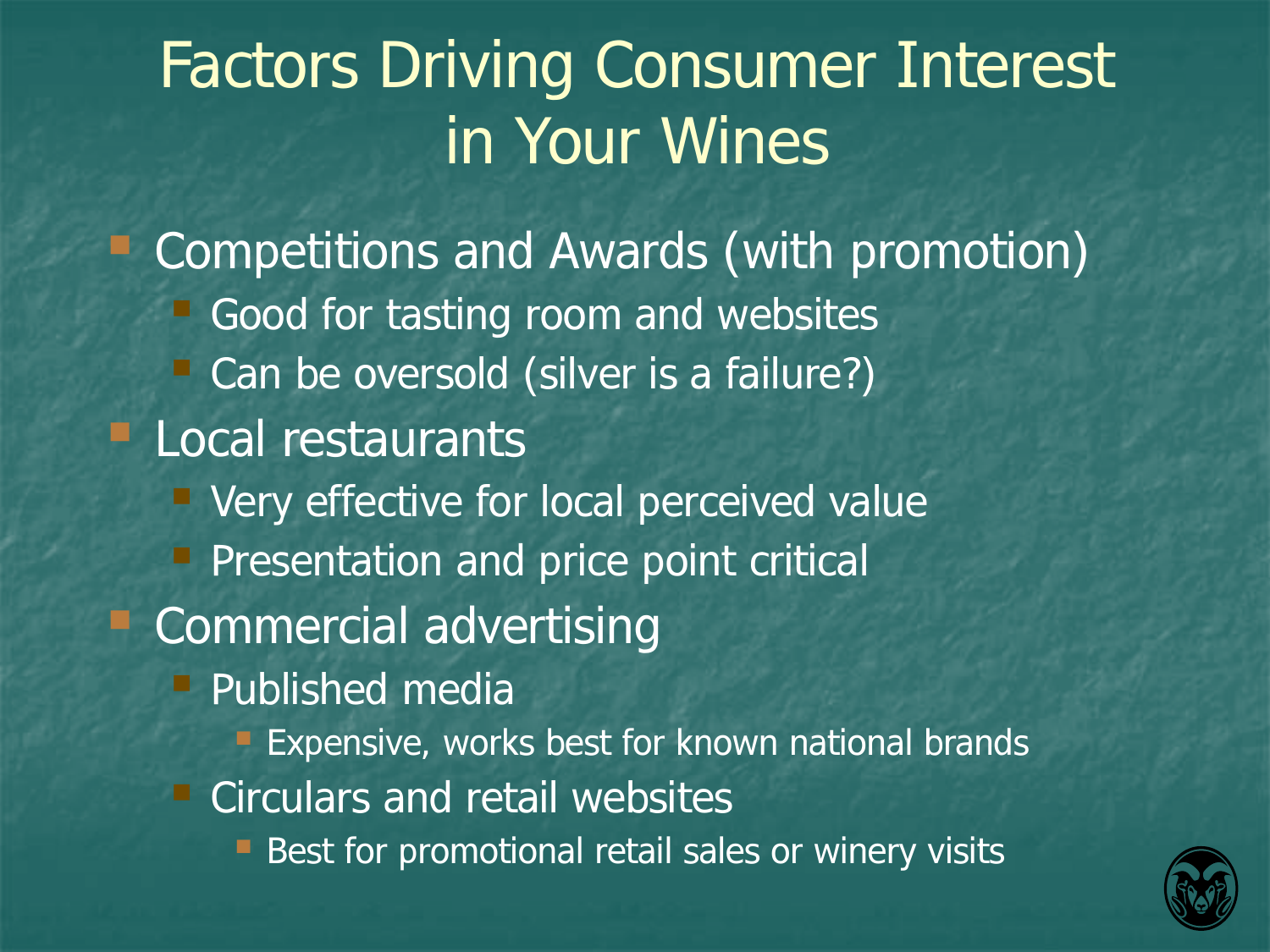

# Factors Driving Consumer Interest in Your Wines
Competitions and Awards (with promotion)
Good for tasting room and websites
Can be oversold (silver is a failure?)
Local restaurants
Very effective for local perceived value
Presentation and price point critical
Commercial advertising
Published media
Expensive, works best for known national brands
Circulars and retail websites
Best for promotional retail sales or winery visits